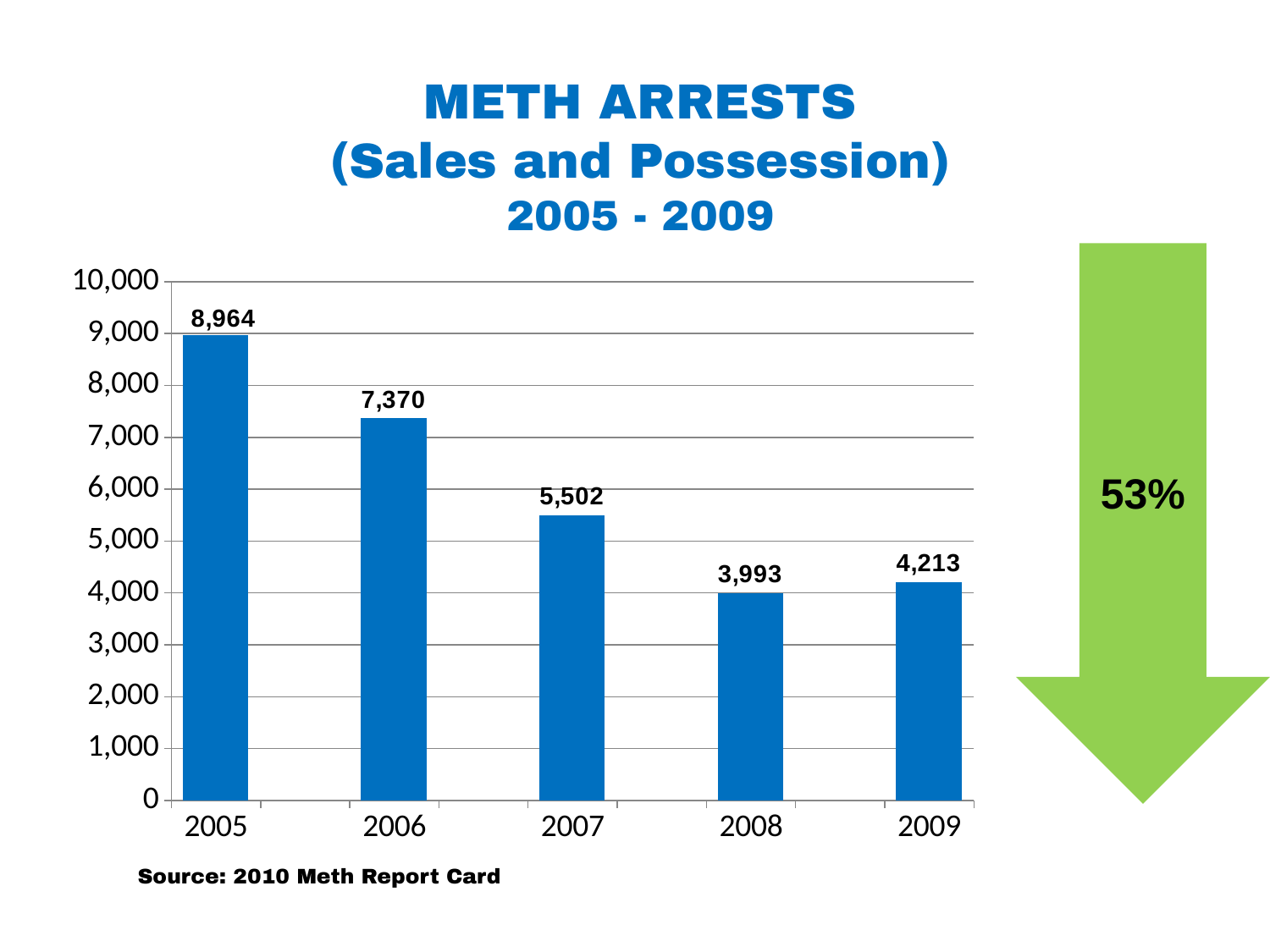

METH ARRESTS
(Sales and Possession)
2005 - 2009
53%

### Chart

| Category | Series 1 | Series 2 | Series 3 |
|---|---|---|---|
| 2005 | 8964.0 | None | None |
|  | None | None | None |
| 2006 | 7370.0 | None | None |
|  | None | None | None |
| 2007 | 5502.0 | None | None |
|  | None | None | None |
| 2008 | 3993.0 | None | None |
|  | None | None | None |
| 2009 | 4213.0 | None | None |
Source: 2010 Meth Report Card